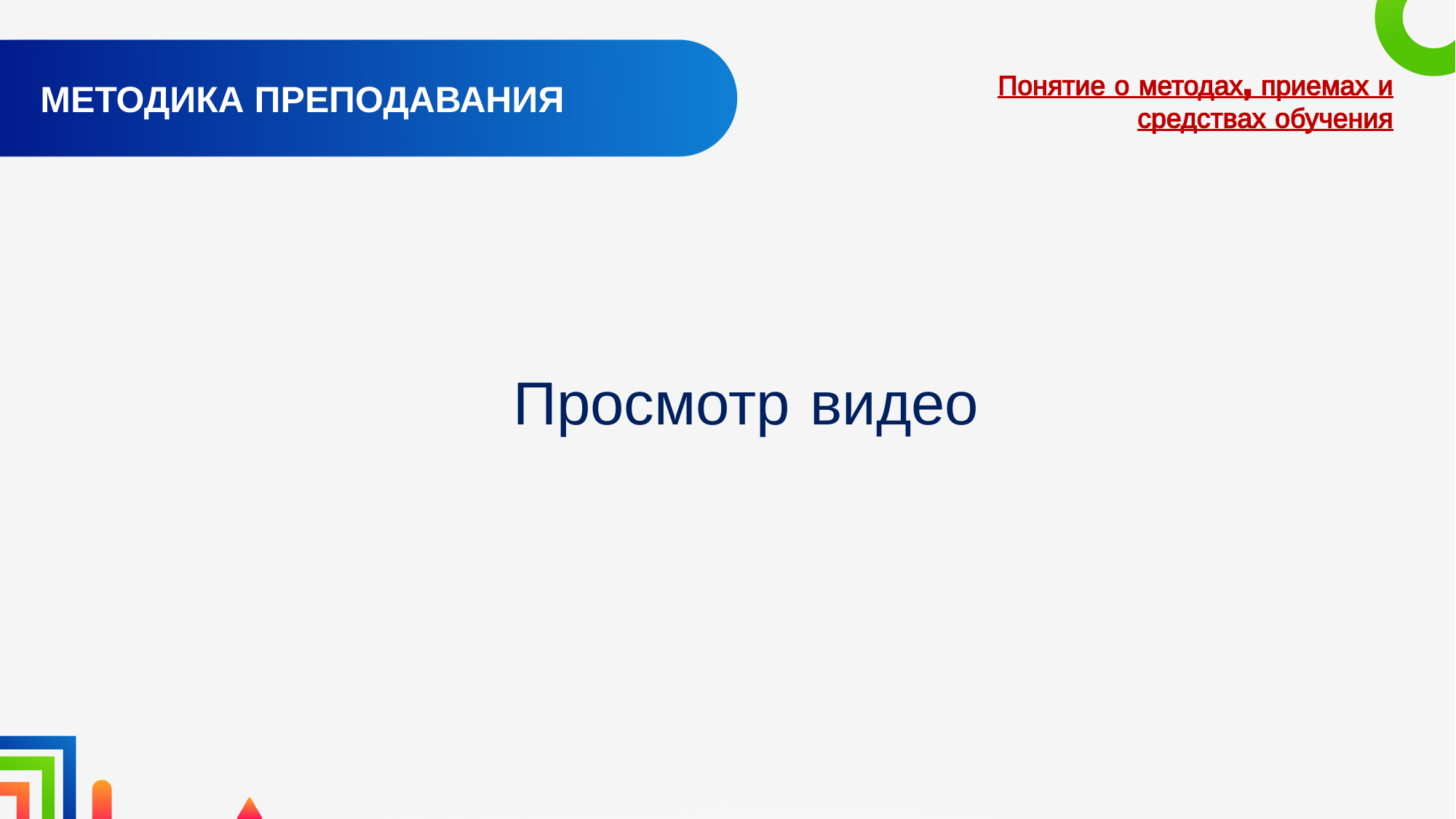

# МЕТОДИКА ПРЕПОДАВАНИЯ
Понятие о методах, приемах и средствах обучения

Просмотр видео